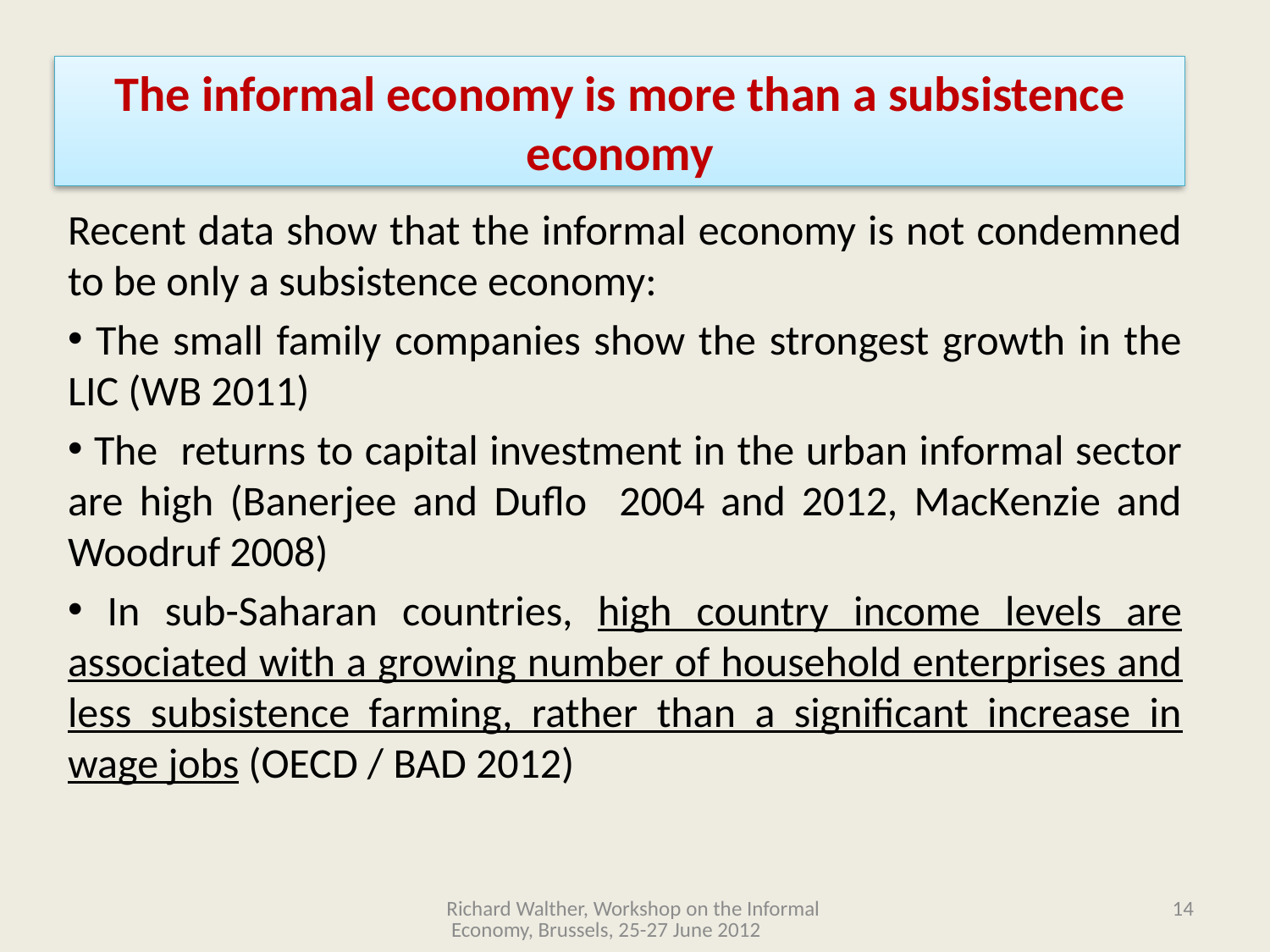

# The informal economy is more than a subsistence economy
Recent data show that the informal economy is not condemned to be only a subsistence economy:
 The small family companies show the strongest growth in the LIC (WB 2011)
 The  returns to capital investment in the urban informal sector are high (Banerjee and Duflo  2004 and 2012, MacKenzie and Woodruf 2008)
 In sub-Saharan countries, high country income levels are associated with a growing number of household enterprises and less subsistence farming, rather than a significant increase in wage jobs (OECD / BAD 2012)
Richard Walther, Workshop on the Informal Economy, Brussels, 25-27 June 2012
14